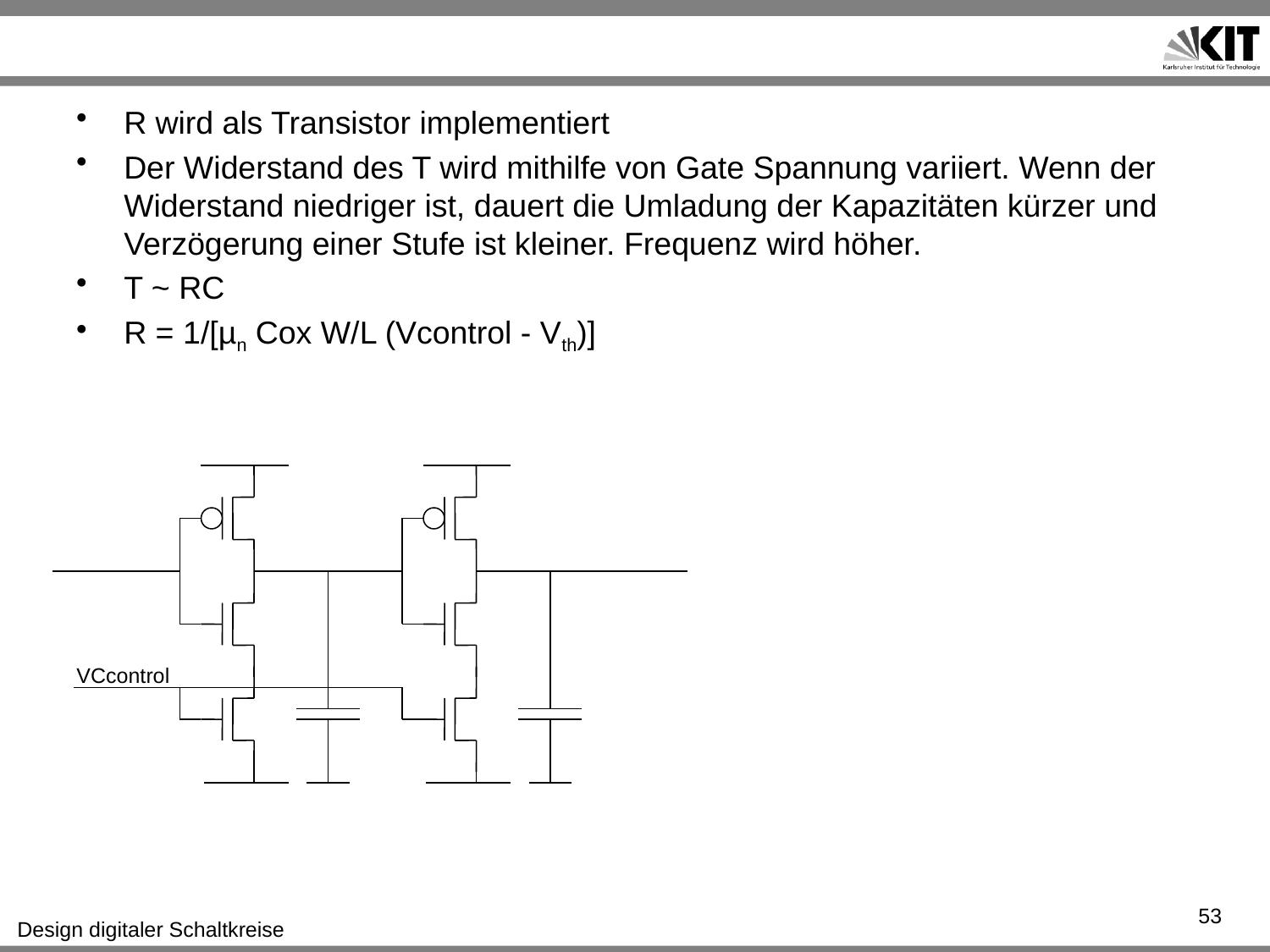

#
R wird als Transistor implementiert
Der Widerstand des T wird mithilfe von Gate Spannung variiert. Wenn der Widerstand niedriger ist, dauert die Umladung der Kapazitäten kürzer und Verzögerung einer Stufe ist kleiner. Frequenz wird höher.
T ~ RC
R = 1/[µn Cox W/L (Vcontrol - Vth)]

VCcontrol

53